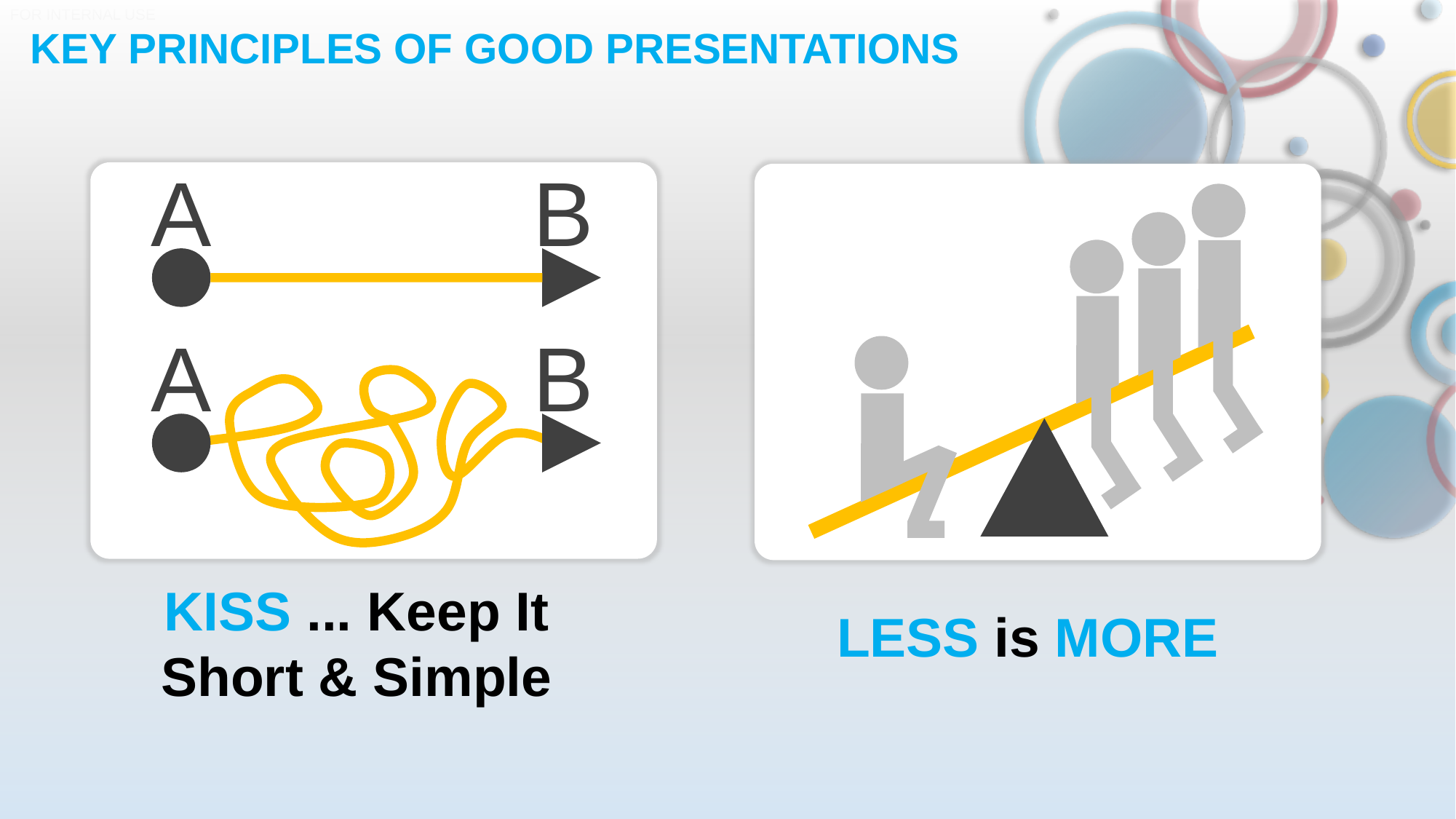

# KEY PRINCIPLES OF GOOD PRESENTATIONS
A
B

A
B

KISS ... Keep It Short & Simple
LESS is MORE